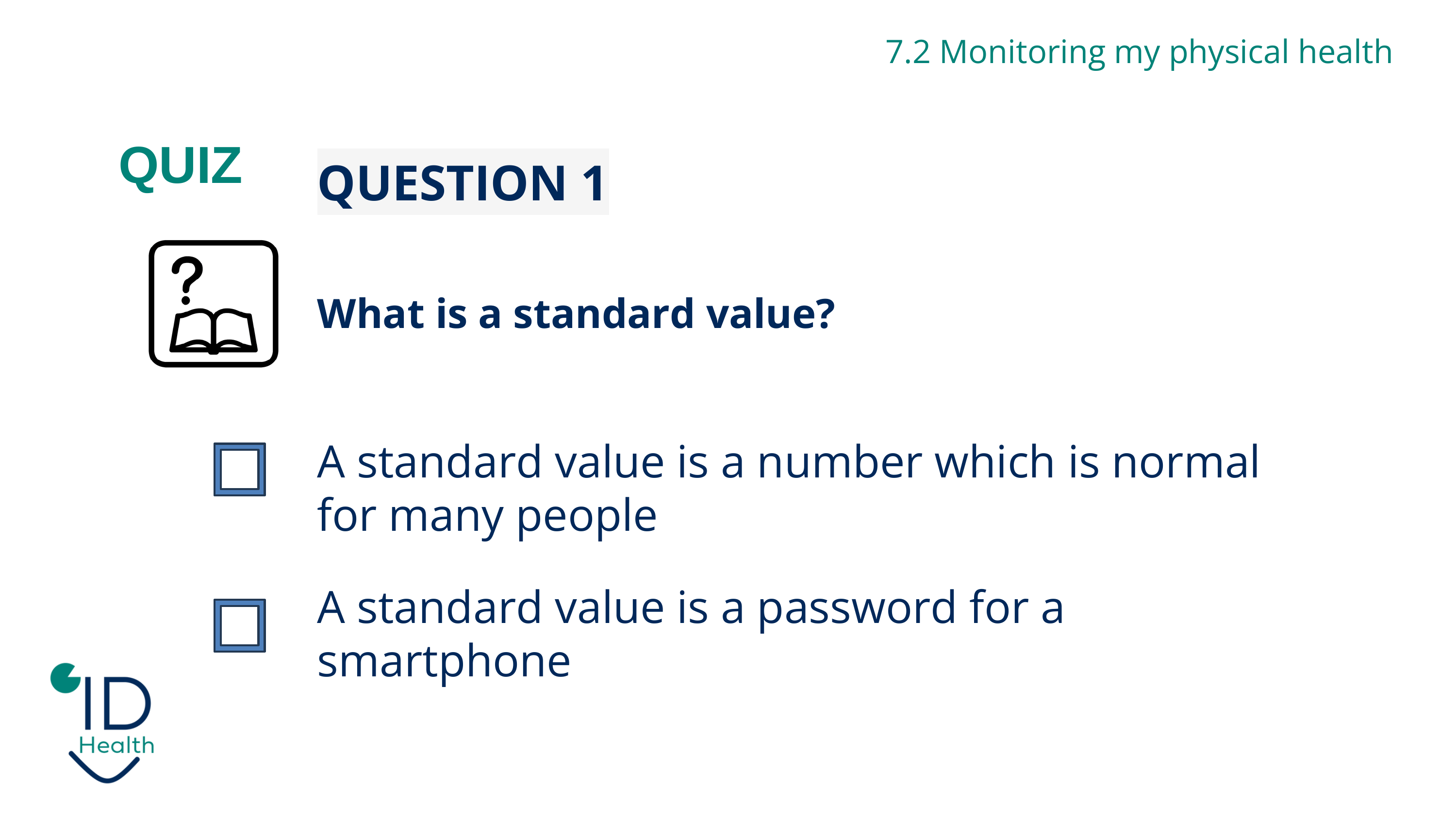

7.2 Monitoring my physical health

QUIZ
QUESTION 1

What is a standard value?

A standard value is a number which is normal for many people

A standard value is a password for a smartphone